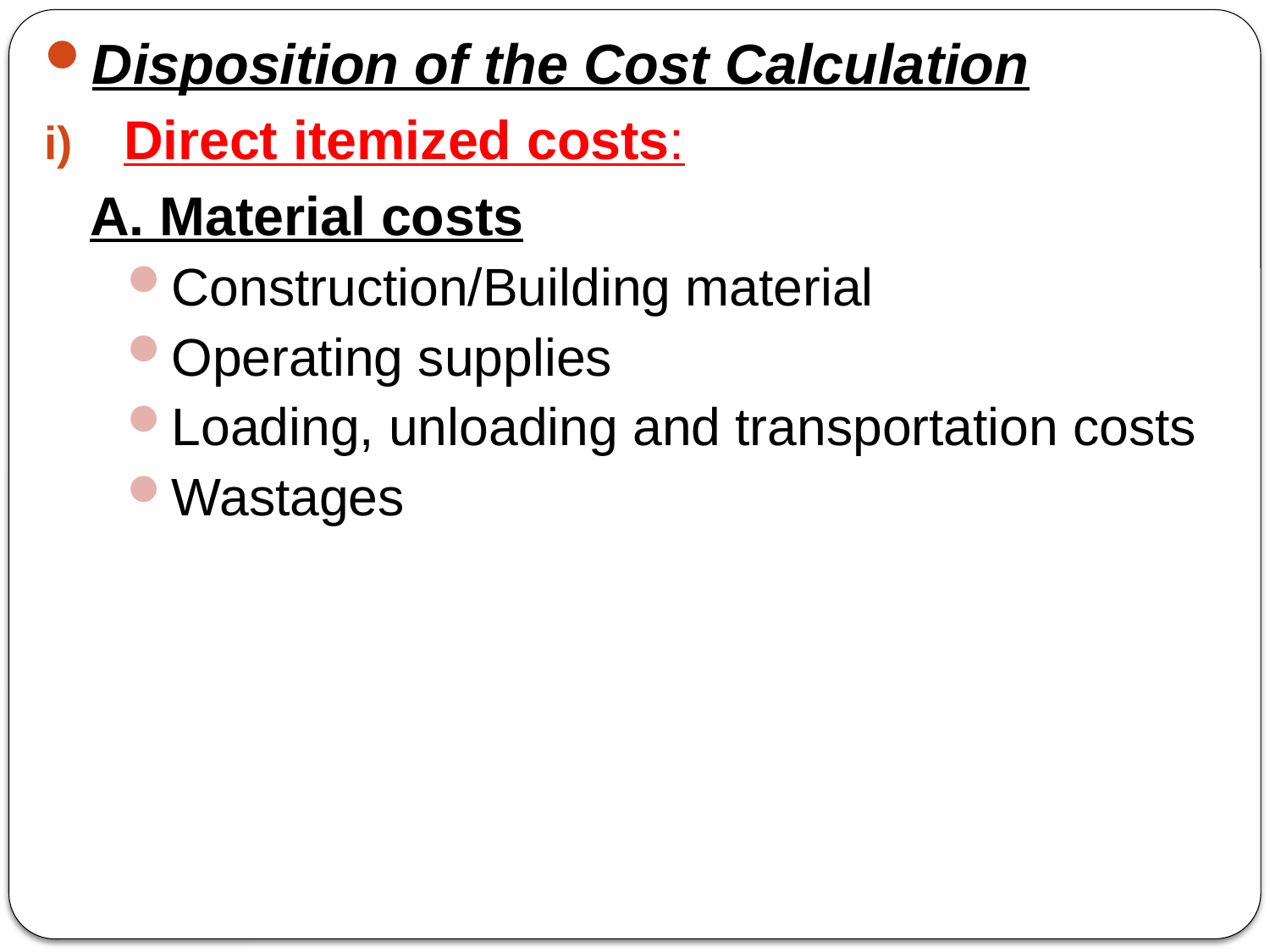

Disposition of the Cost Calculation
Direct itemized costs:
   A. Material costs
Construction/Building material
Operating supplies
Loading, unloading and transportation costs
Wastages